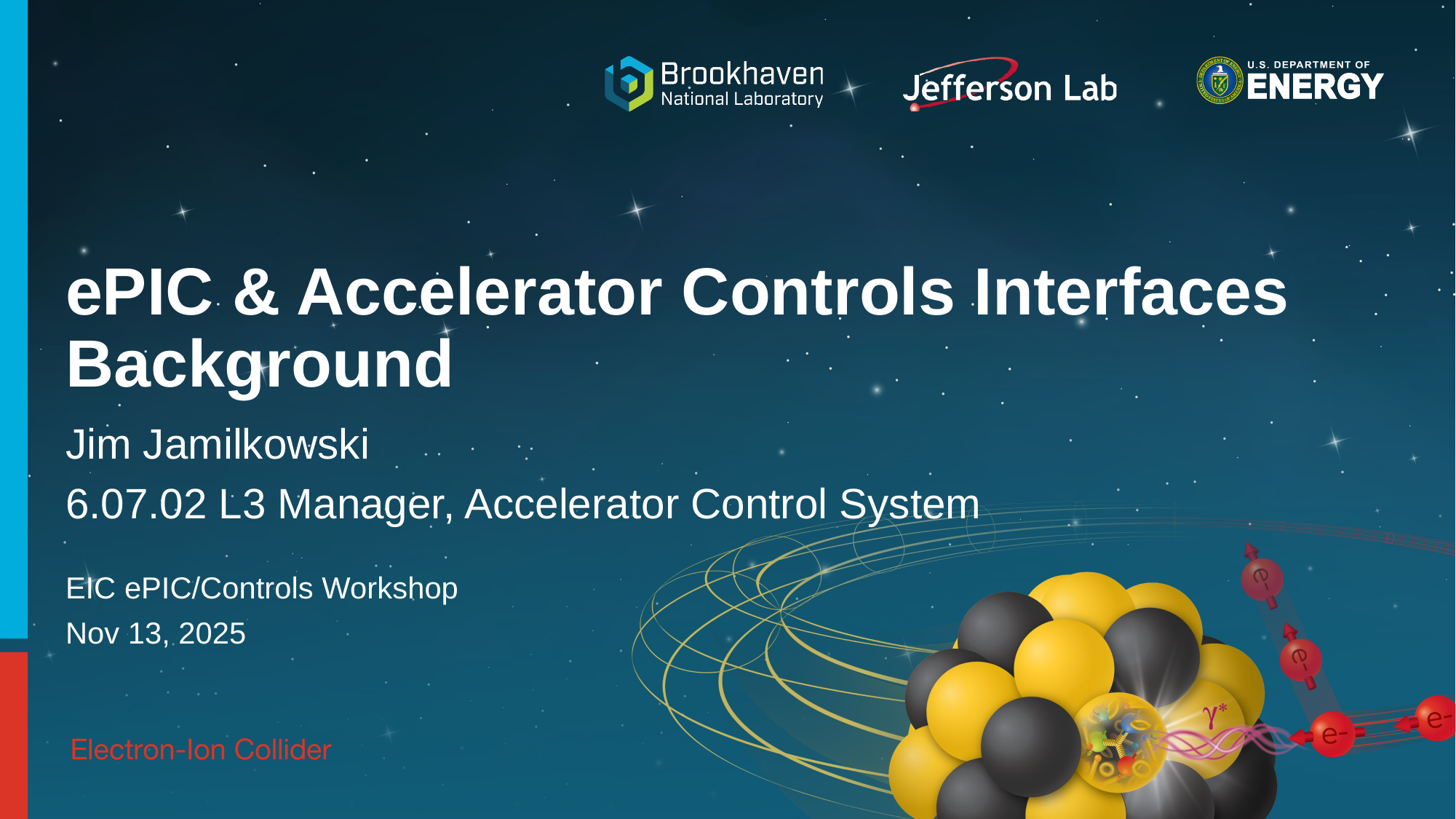

# ePIC & Accelerator Controls Interfaces Background
Jim Jamilkowski
6.07.02 L3 Manager, Accelerator Control System

EIC ePIC/Controls Workshop
Nov 13, 2025